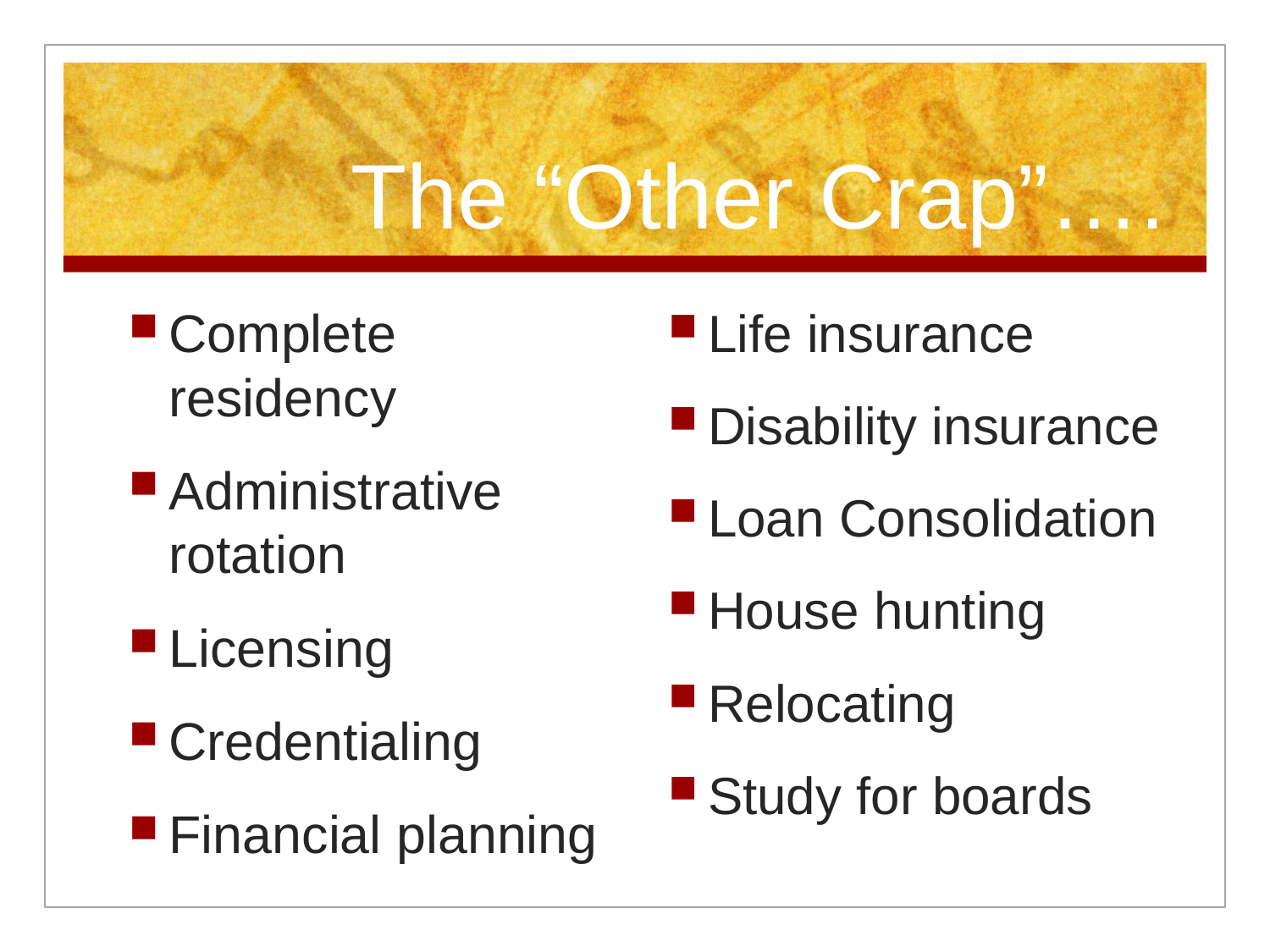

# The “Other Crap”….
Complete residency
Administrative rotation
Licensing
Credentialing
Financial planning
Life insurance
Disability insurance
Loan Consolidation
House hunting
Relocating
Study for boards